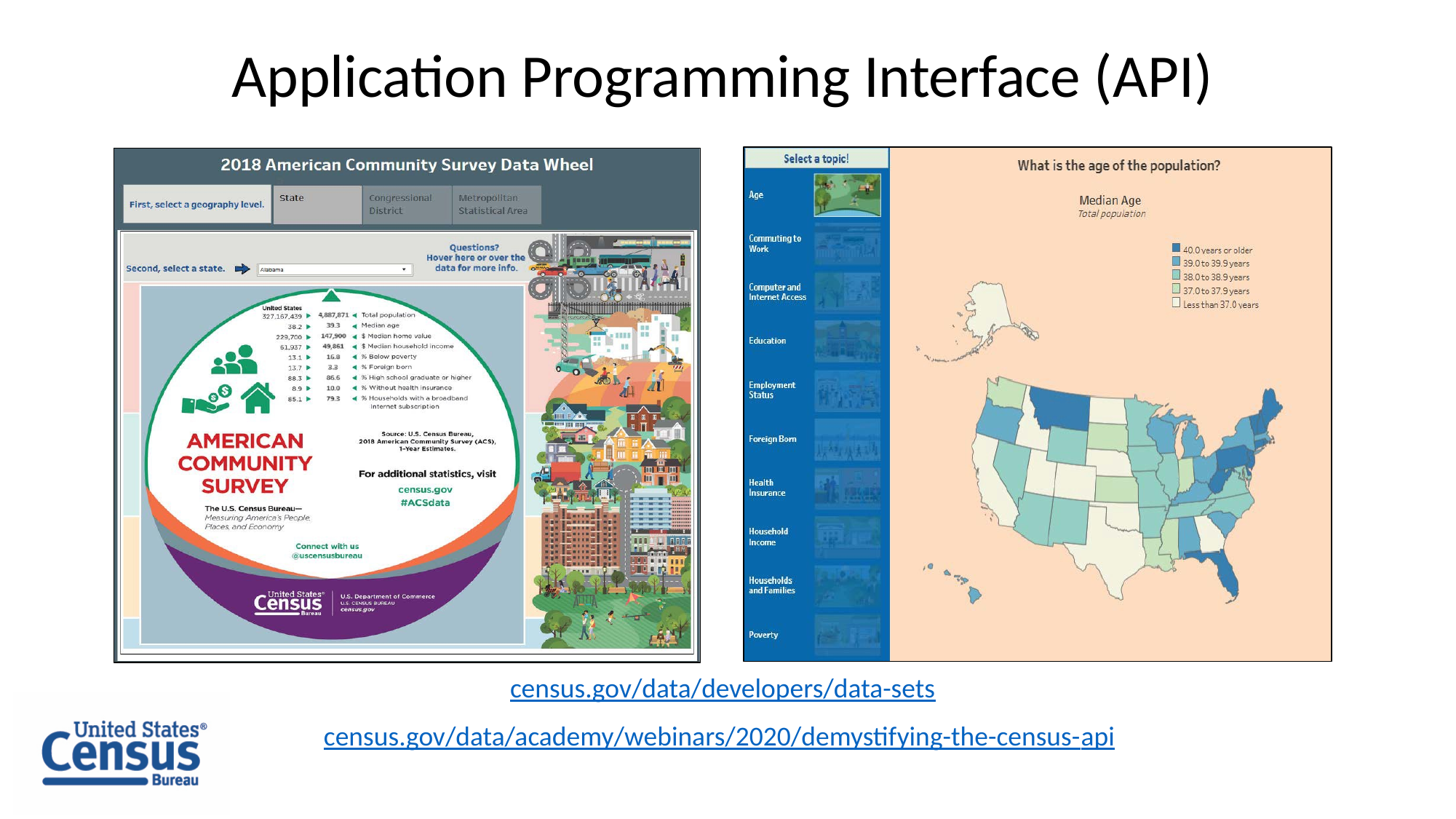

# Application Programming Interface (API)

census.gov/data/developers/data-sets
census.gov/data/academy/webinars/2020/demystifying-the-census-api